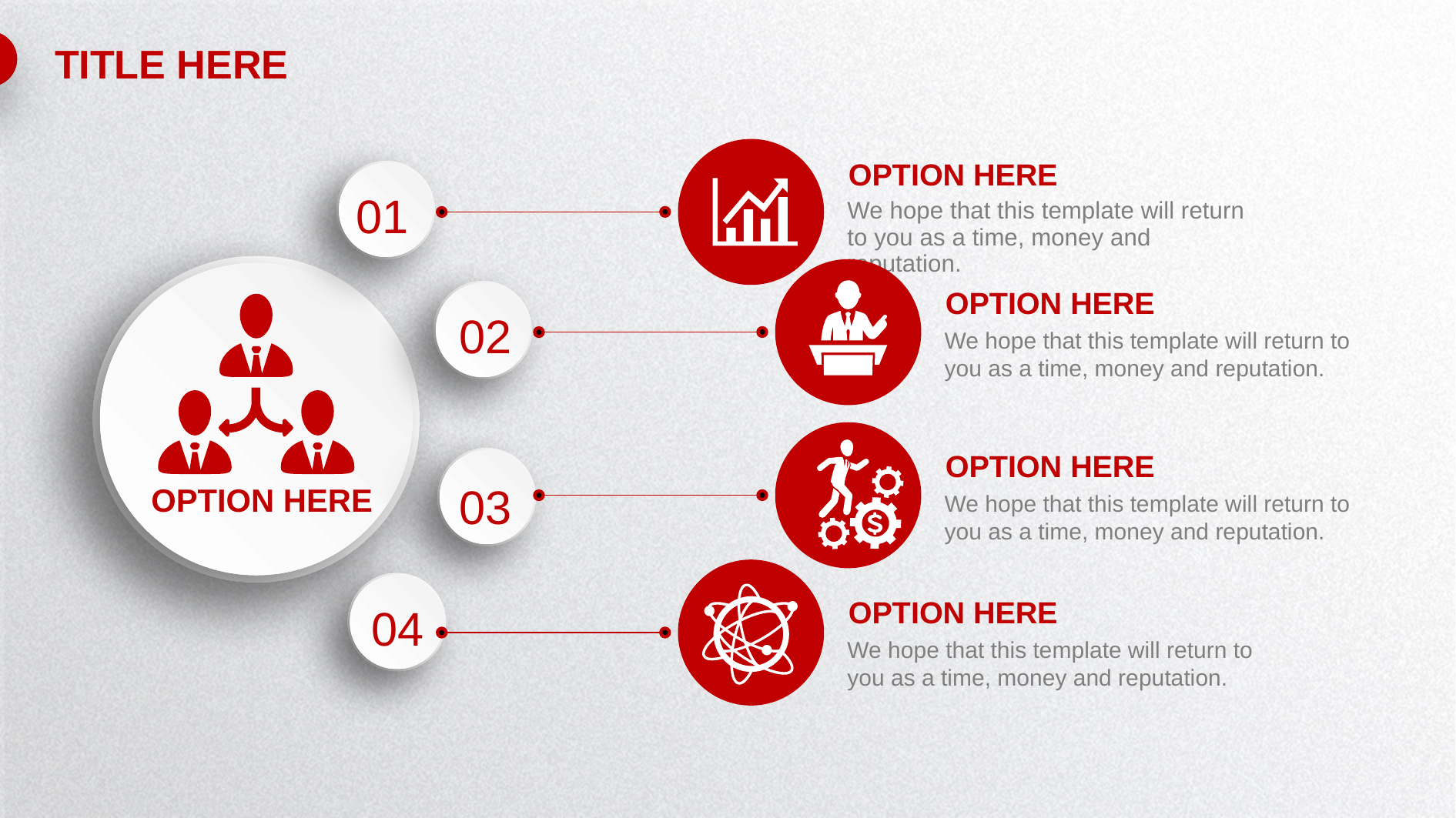

TITLE HERE

OPTION HERE

01
We hope that this template will return to you as a time, money and reputation.

OPTION HERE

02
We hope that this template will return to you as a time, money and reputation.

OPTION HERE

OPTION HERE
03
We hope that this template will return to you as a time, money and reputation.

OPTION HERE
04
We hope that this template will return to you as a time, money and reputation.